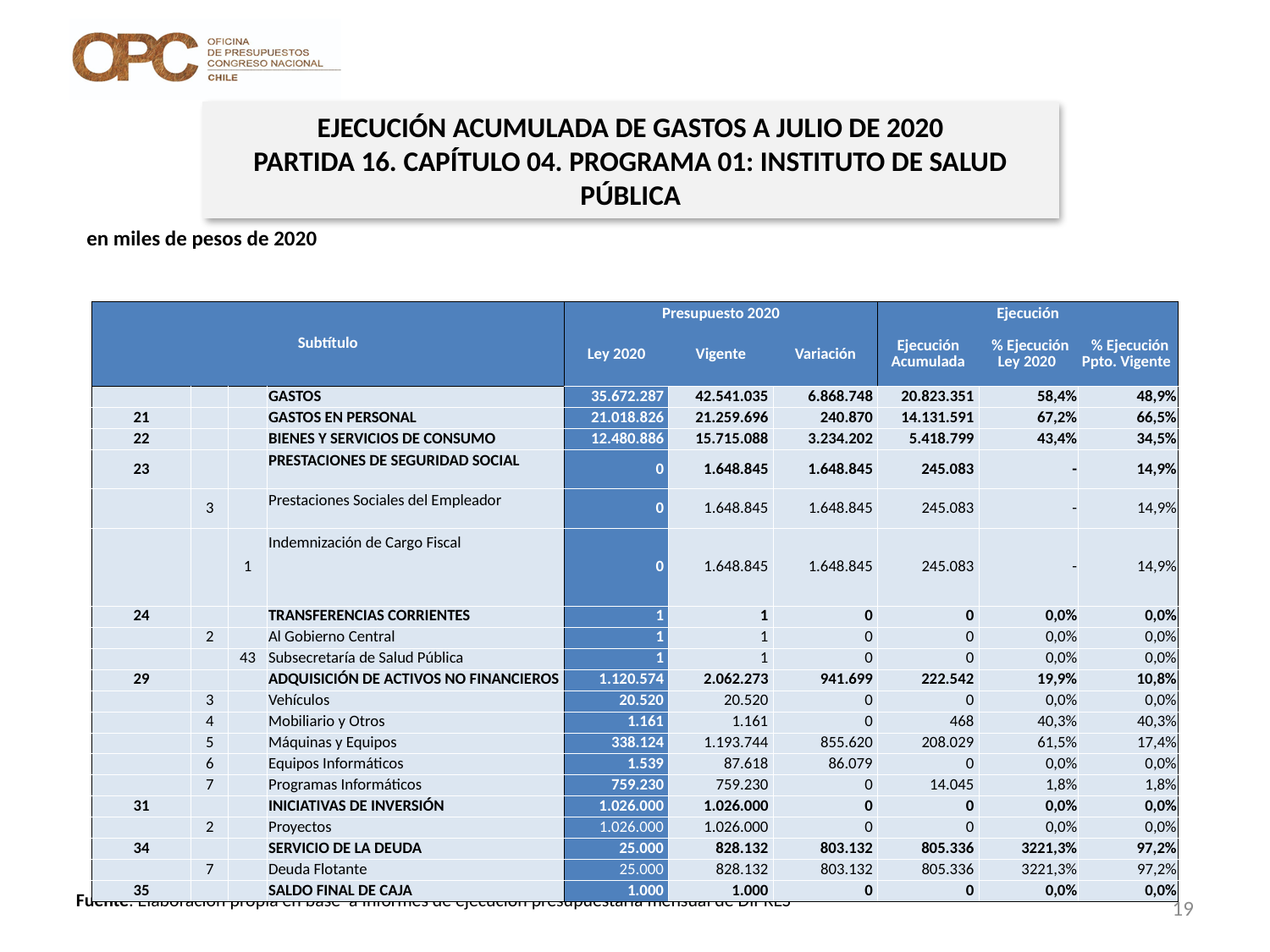

EJECUCIÓN ACUMULADA DE GASTOS A JULIO DE 2020
PARTIDA 16. CAPÍTULO 04. PROGRAMA 01: INSTITUTO DE SALUD PÚBLICA
en miles de pesos de 2020
| Subtítulo |  |  |  | Presupuesto 2020 |  |  | Ejecución |  |  |
| --- | --- | --- | --- | --- | --- | --- | --- | --- | --- |
|  |  |  |  | Ley 2020 | Vigente | Variación | Ejecución Acumulada | % Ejecución Ley 2020 | % Ejecución Ppto. Vigente |
|  |  |  | GASTOS | 35.672.287 | 42.541.035 | 6.868.748 | 20.823.351 | 58,4% | 48,9% |
| 21 |  |  | GASTOS EN PERSONAL | 21.018.826 | 21.259.696 | 240.870 | 14.131.591 | 67,2% | 66,5% |
| 22 |  |  | BIENES Y SERVICIOS DE CONSUMO | 12.480.886 | 15.715.088 | 3.234.202 | 5.418.799 | 43,4% | 34,5% |
| 23 |  |  | PRESTACIONES DE SEGURIDAD SOCIAL | 0 | 1.648.845 | 1.648.845 | 245.083 | - | 14,9% |
|  | 3 |  | Prestaciones Sociales del Empleador | 0 | 1.648.845 | 1.648.845 | 245.083 | - | 14,9% |
|  |  | 1 | Indemnización de Cargo Fiscal | 0 | 1.648.845 | 1.648.845 | 245.083 | - | 14,9% |
| 24 |  |  | TRANSFERENCIAS CORRIENTES | 1 | 1 | 0 | 0 | 0,0% | 0,0% |
|  | 2 |  | Al Gobierno Central | 1 | 1 | 0 | 0 | 0,0% | 0,0% |
|  |  | 43 | Subsecretaría de Salud Pública | 1 | 1 | 0 | 0 | 0,0% | 0,0% |
| 29 |  |  | ADQUISICIÓN DE ACTIVOS NO FINANCIEROS | 1.120.574 | 2.062.273 | 941.699 | 222.542 | 19,9% | 10,8% |
|  | 3 |  | Vehículos | 20.520 | 20.520 | 0 | 0 | 0,0% | 0,0% |
|  | 4 |  | Mobiliario y Otros | 1.161 | 1.161 | 0 | 468 | 40,3% | 40,3% |
|  | 5 |  | Máquinas y Equipos | 338.124 | 1.193.744 | 855.620 | 208.029 | 61,5% | 17,4% |
|  | 6 |  | Equipos Informáticos | 1.539 | 87.618 | 86.079 | 0 | 0,0% | 0,0% |
|  | 7 |  | Programas Informáticos | 759.230 | 759.230 | 0 | 14.045 | 1,8% | 1,8% |
| 31 |  |  | INICIATIVAS DE INVERSIÓN | 1.026.000 | 1.026.000 | 0 | 0 | 0,0% | 0,0% |
|  | 2 |  | Proyectos | 1.026.000 | 1.026.000 | 0 | 0 | 0,0% | 0,0% |
| 34 |  |  | SERVICIO DE LA DEUDA | 25.000 | 828.132 | 803.132 | 805.336 | 3221,3% | 97,2% |
|  | 7 |  | Deuda Flotante | 25.000 | 828.132 | 803.132 | 805.336 | 3221,3% | 97,2% |
| 35 |  |  | SALDO FINAL DE CAJA | 1.000 | 1.000 | 0 | 0 | 0,0% | 0,0% |
19